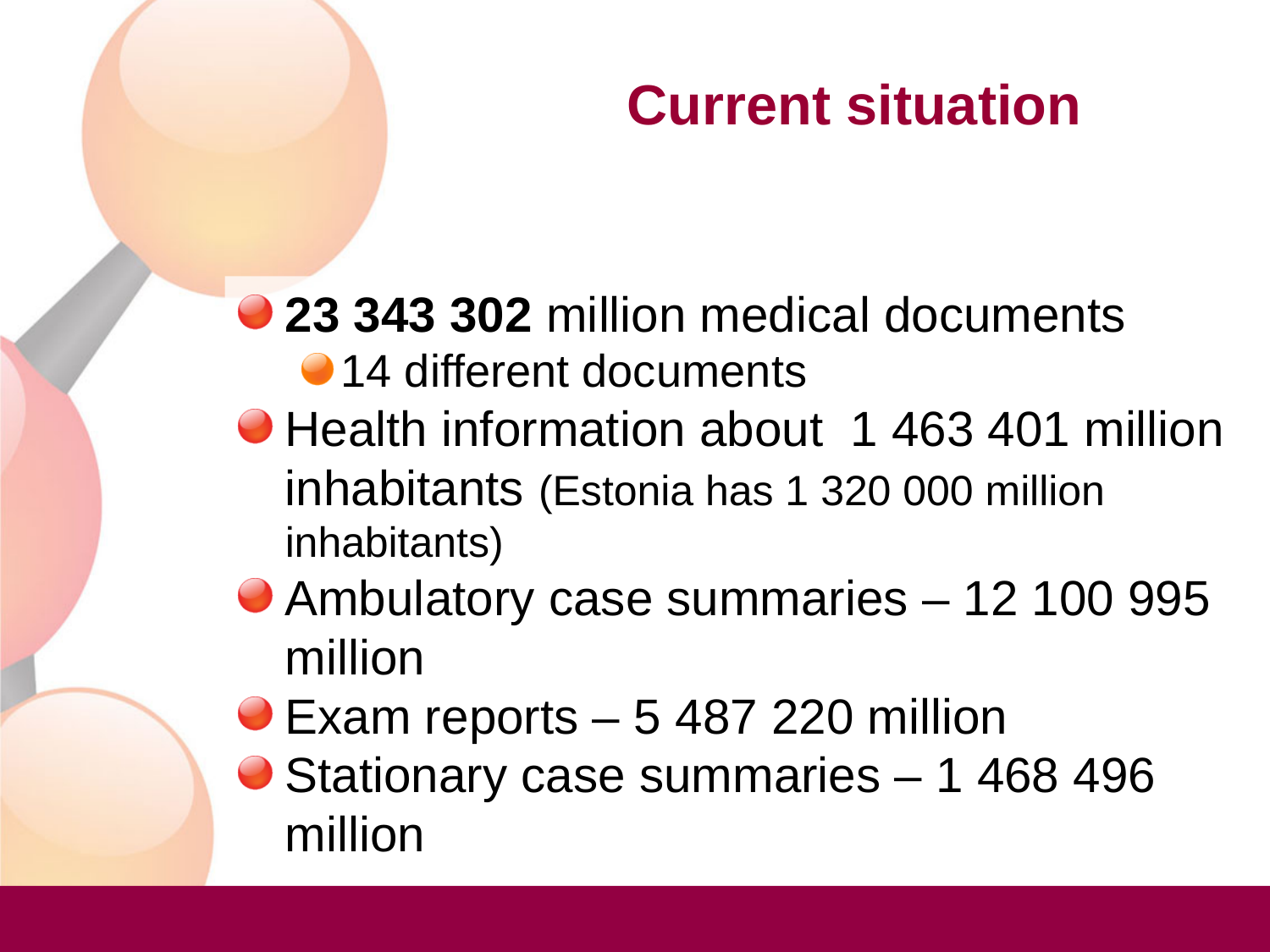

Current situation
23 343 302 million medical documents
14 different documents
Health information about  1 463 401 million inhabitants (Estonia has 1 320 000 million inhabitants)
Ambulatory case summaries – 12 100 995 million
Exam reports – 5 487 220 million
Stationary case summaries – 1 468 496 million